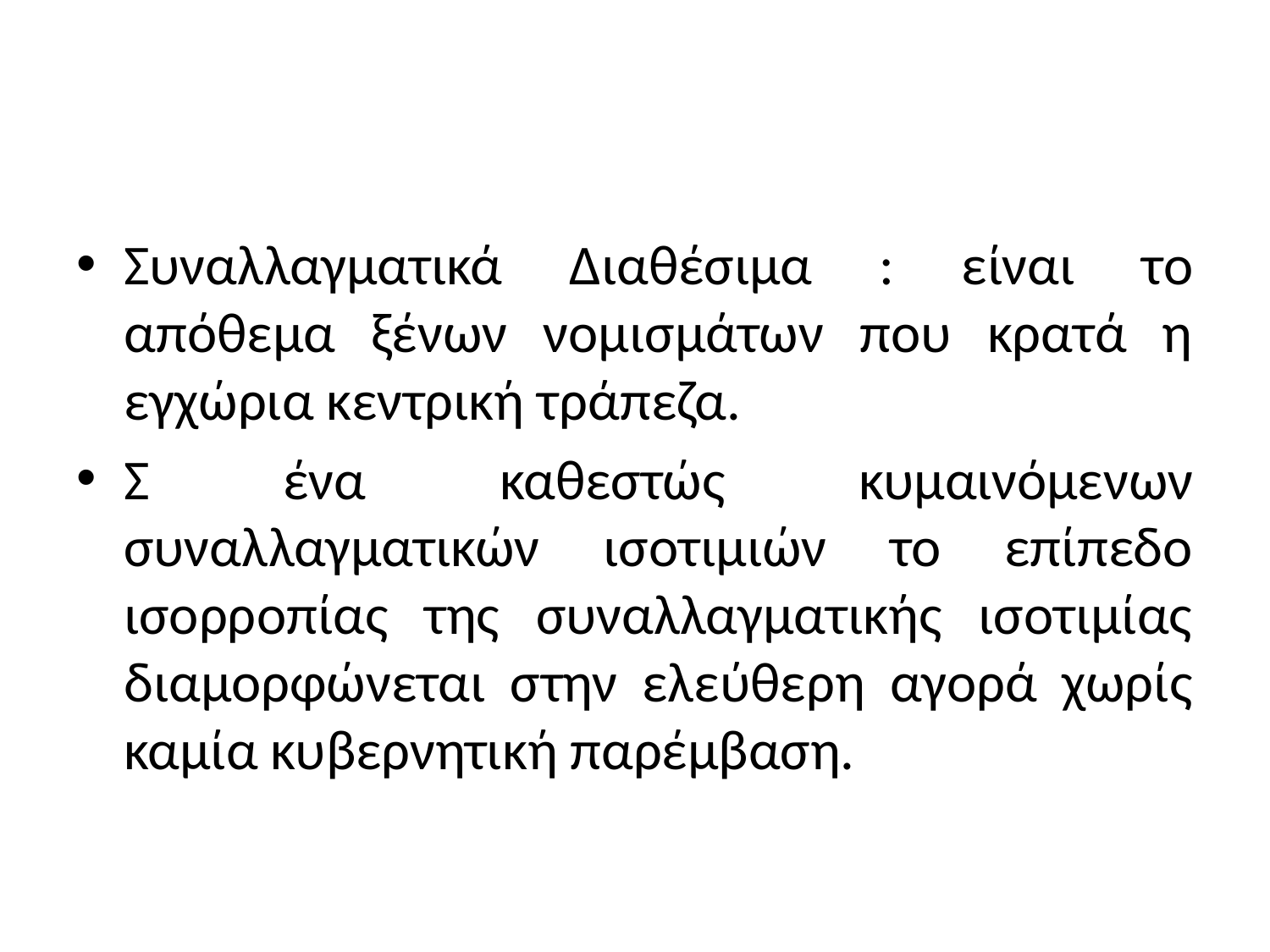

#
Συναλλαγματικά Διαθέσιμα : είναι το απόθεμα ξένων νομισμάτων που κρατά η εγχώρια κεντρική τράπεζα.
Σ ένα καθεστώς κυμαινόμενων συναλλαγματικών ισοτιμιών το επίπεδο ισορροπίας της συναλλαγματικής ισοτιμίας διαμορφώνεται στην ελεύθερη αγορά χωρίς καμία κυβερνητική παρέμβαση.